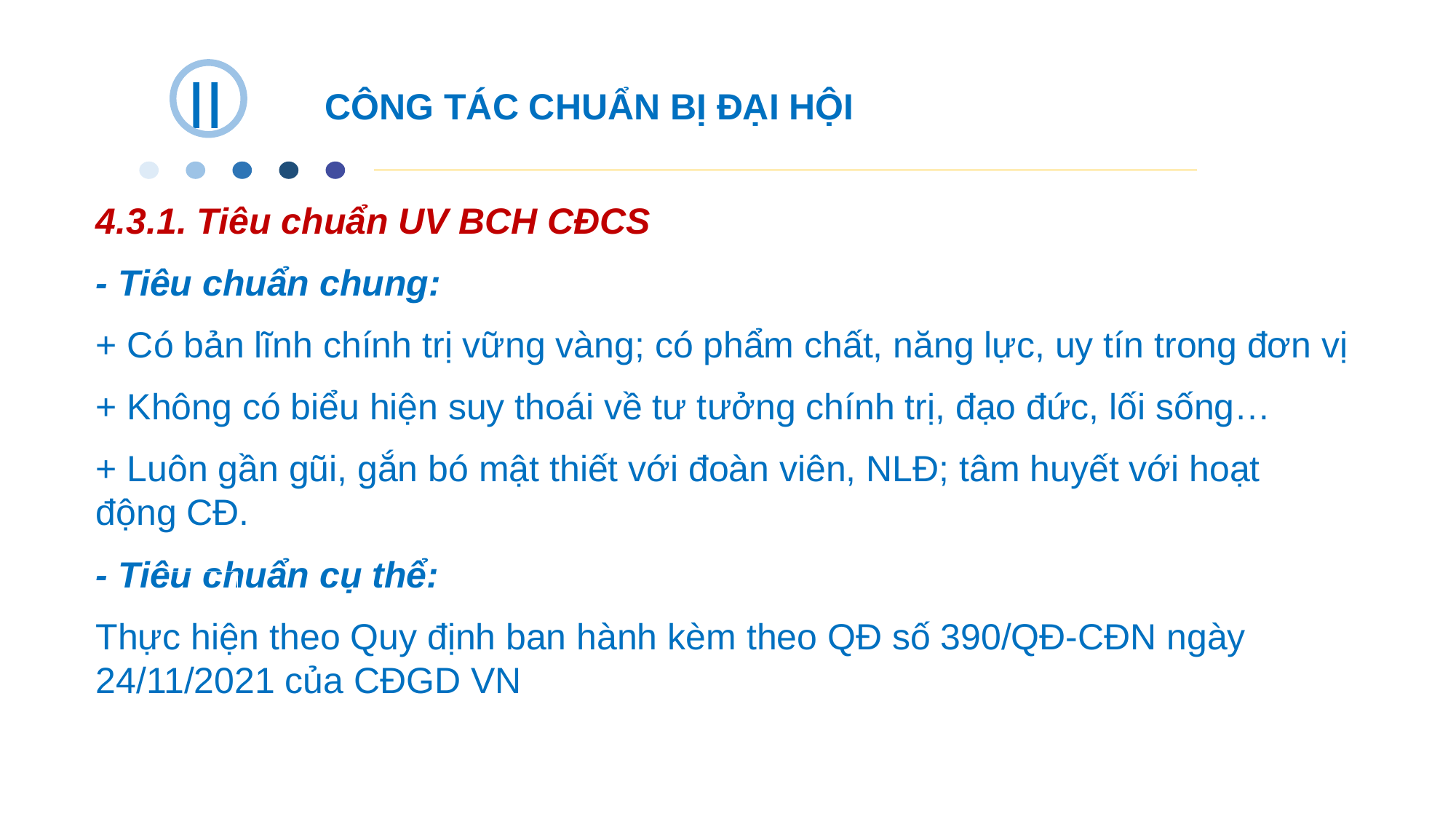

II

CÔNG TÁC CHUẨN BỊ ĐẠI HỘI

4.3.1. Tiêu chuẩn UV BCH CĐCS
- Tiêu chuẩn chung:
+ Có bản lĩnh chính trị vững vàng; có phẩm chất, năng lực, uy tín trong đơn vị
+ Không có biểu hiện suy thoái về tư tưởng chính trị, đạo đức, lối sống…
+ Luôn gần gũi, gắn bó mật thiết với đoàn viên, NLĐ; tâm huyết với hoạt động CĐ.
- Tiêu chuẩn cụ thể:
Thực hiện theo Quy định ban hành kèm theo QĐ số 390/QĐ-CĐN ngày 24/11/2021 của CĐGD VN